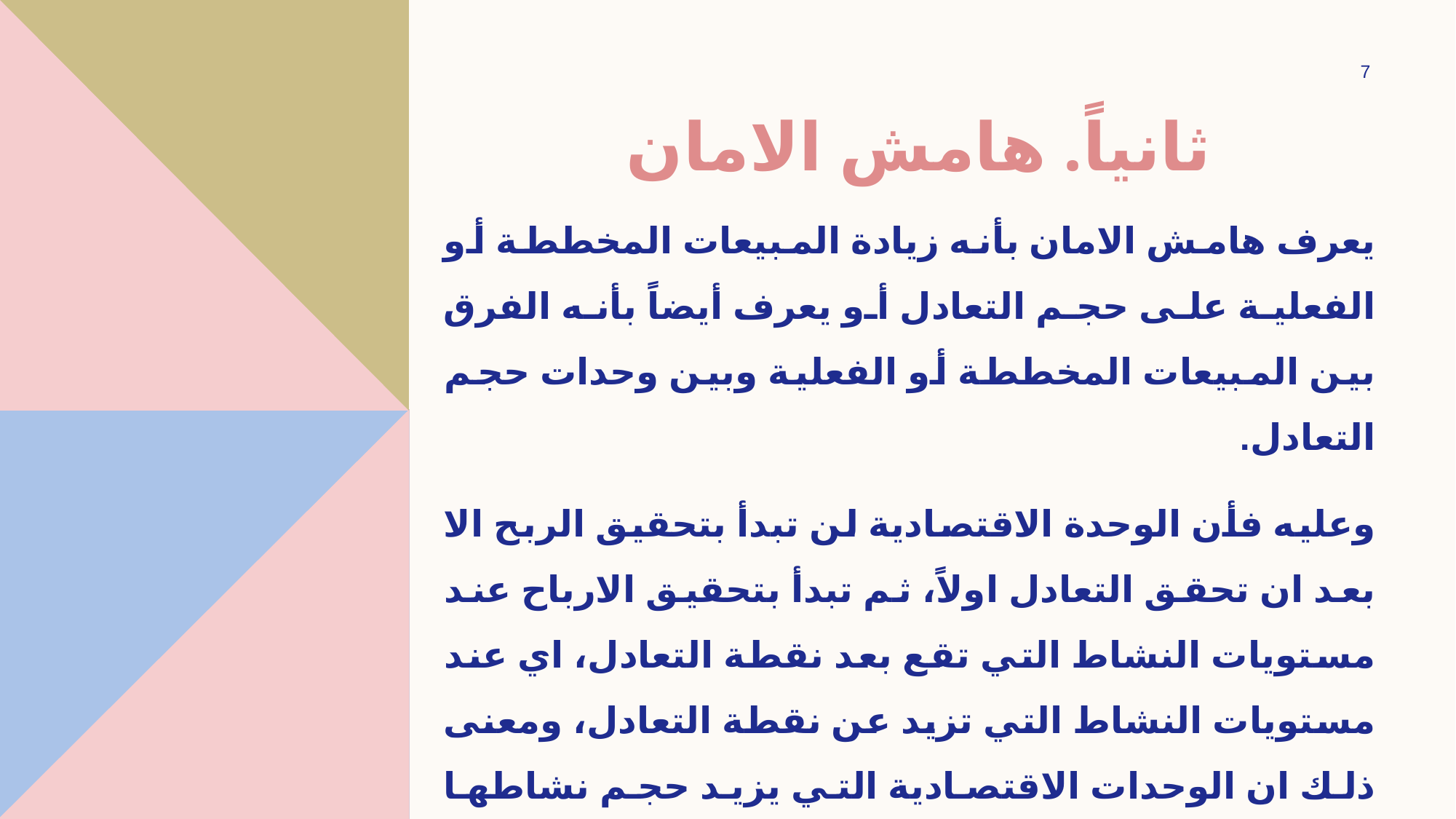

7
# ثانياً. هامش الامان
	يعرف هامش الامان بأنه زيادة المبيعات المخططة أو الفعلية على حجم التعادل أو يعرف أيضاً بأنه الفرق بين المبيعات المخططة أو الفعلية وبين وحدات حجم التعادل.
	وعليه فأن الوحدة الاقتصادية لن تبدأ بتحقيق الربح الا بعد ان تحقق التعادل اولاً، ثم تبدأ بتحقيق الارباح عند مستويات النشاط التي تقع بعد نقطة التعادل، اي عند مستويات النشاط التي تزيد عن نقطة التعادل، ومعنى ذلك ان الوحدات الاقتصادية التي يزيد حجم نشاطها عن حجم التعادل تكون وحدات اقتصادية محققة للربح، ويقاس هامش الامان بالمعادلة الاتية: